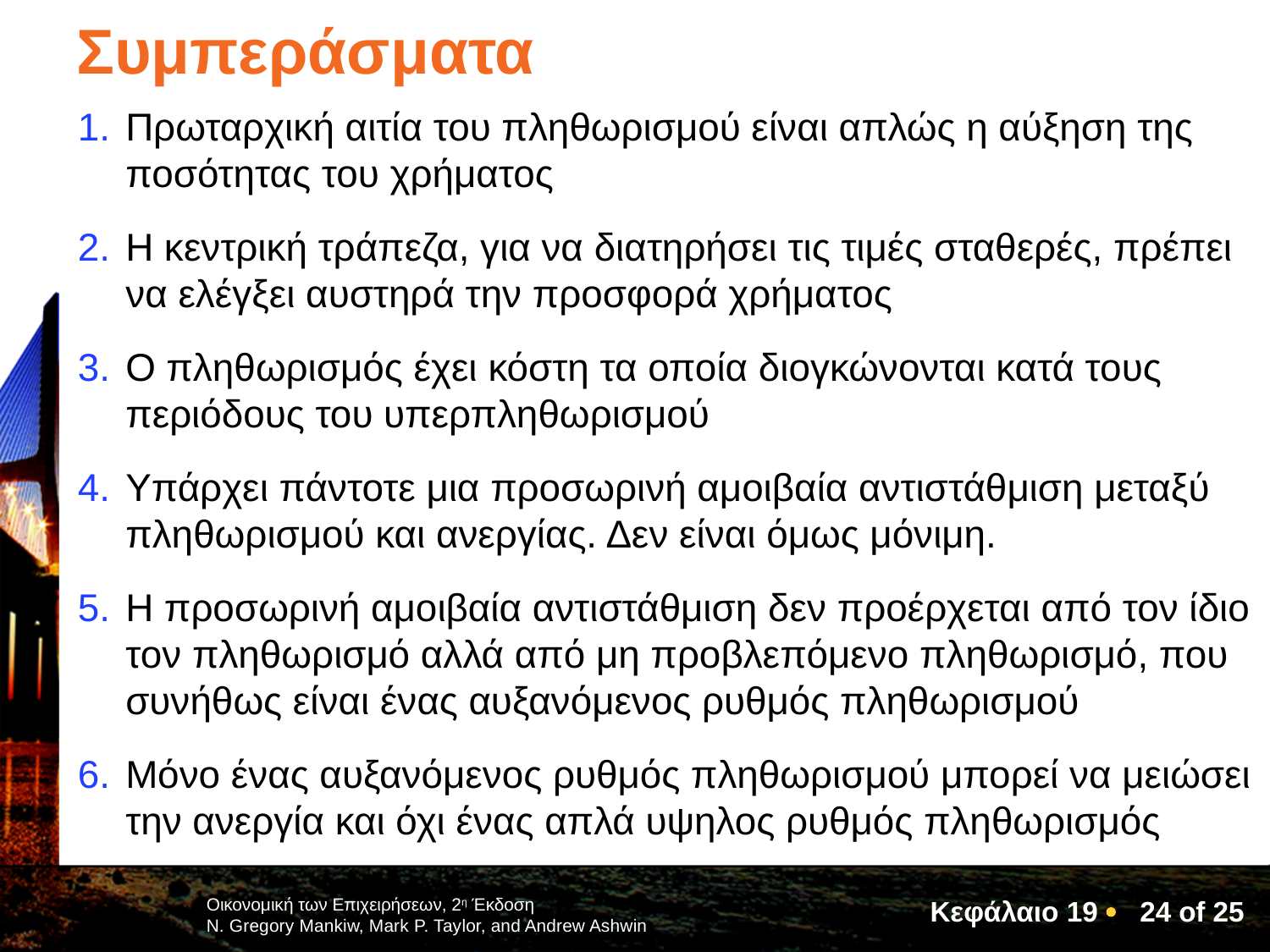

# Συμπεράσματα
Πρωταρχική αιτία του πληθωρισμού είναι απλώς η αύξηση της ποσότητας του χρήματος
Η κεντρική τράπεζα, για να διατηρήσει τις τιμές σταθερές, πρέπει να ελέγξει αυστηρά την προσφορά χρήματος
Ο πληθωρισμός έχει κόστη τα οποία διογκώνονται κατά τους περιόδους του υπερπληθωρισμού
Υπάρχει πάντοτε μια προσωρινή αμοιβαία αντιστάθμιση μεταξύ πληθωρισμού και ανεργίας. Δεν είναι όμως μόνιμη.
Η προσωρινή αμοιβαία αντιστάθμιση δεν προέρχεται από τον ίδιο τον πληθωρισμό αλλά από μη προβλεπόμενο πληθωρισμό, που συνήθως είναι ένας αυξανόμενος ρυθμός πληθωρισμού
Μόνο ένας αυξανόμενος ρυθμός πληθωρισμού μπορεί να μειώσει την ανεργία και όχι ένας απλά υψηλος ρυθμός πληθωρισμός